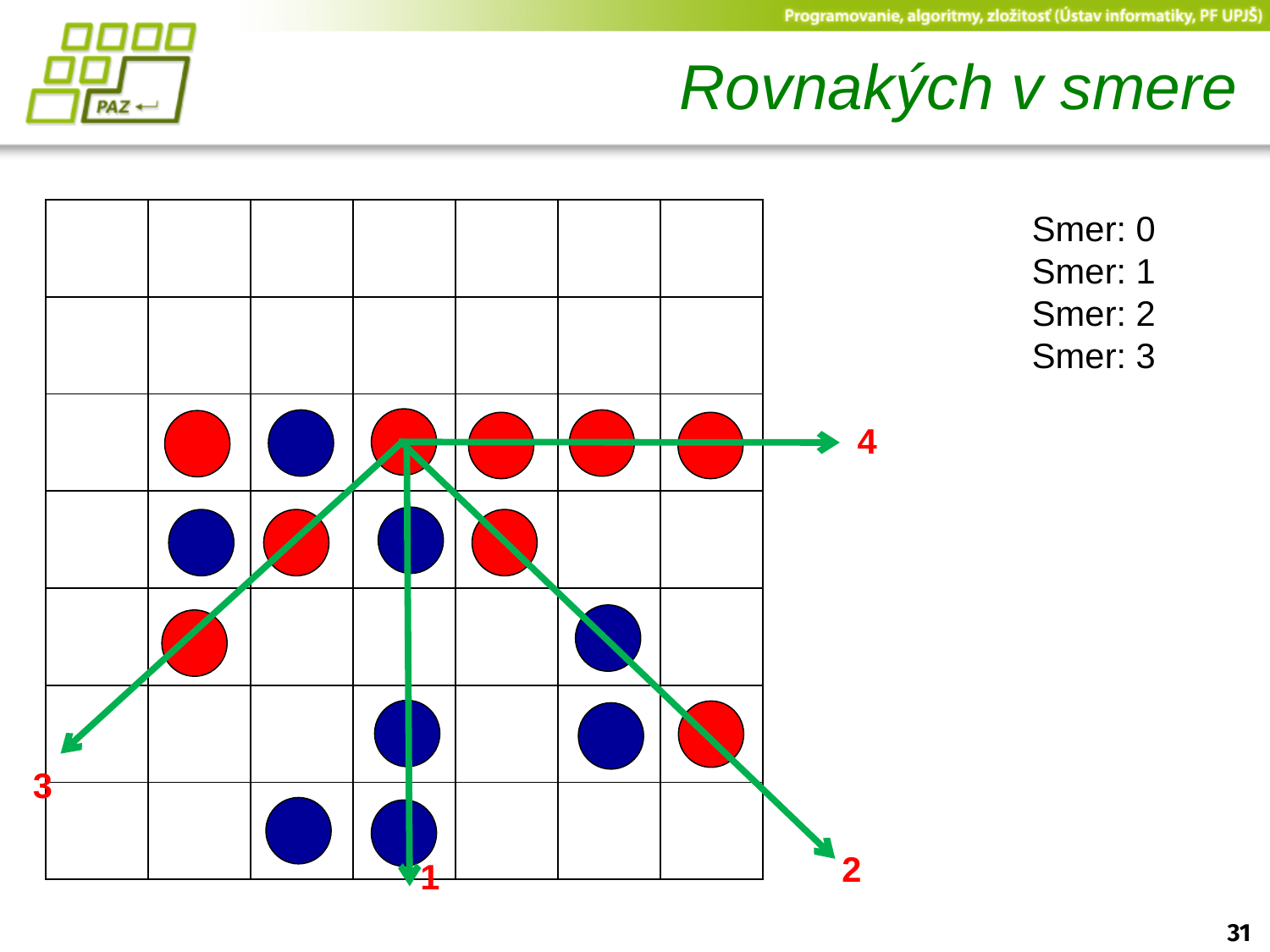

# Rovnakých v smere
|  |  |  |  |  |  |  |
| --- | --- | --- | --- | --- | --- | --- |
|  |  |  |  |  |  |  |
|  |  |  |  |  |  |  |
|  |  |  |  |  |  |  |
|  |  |  |  |  |  |  |
|  |  |  |  |  |  |  |
|  |  |  |  |  |  |  |
Smer: 0
Smer: 1
Smer: 2
Smer: 3

4

3

2
1